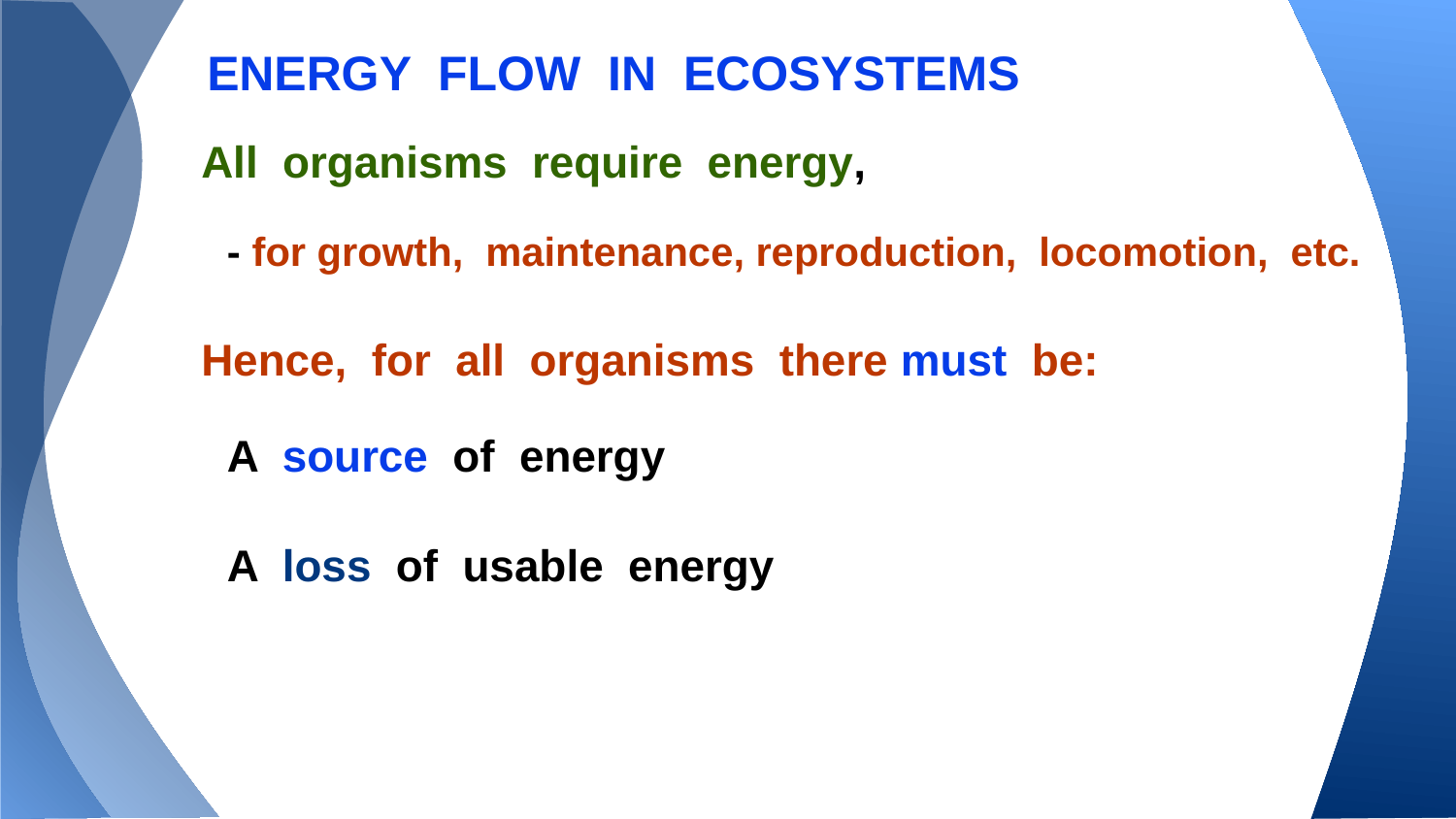

# ENERGY  FLOW  IN  ECOSYSTEMS
 All  organisms  require  energy,
- for growth,  maintenance, reproduction,  locomotion,  etc.
 Hence,  for  all  organisms  there must  be:
A  source  of  energy
A  loss  of  usable  energy